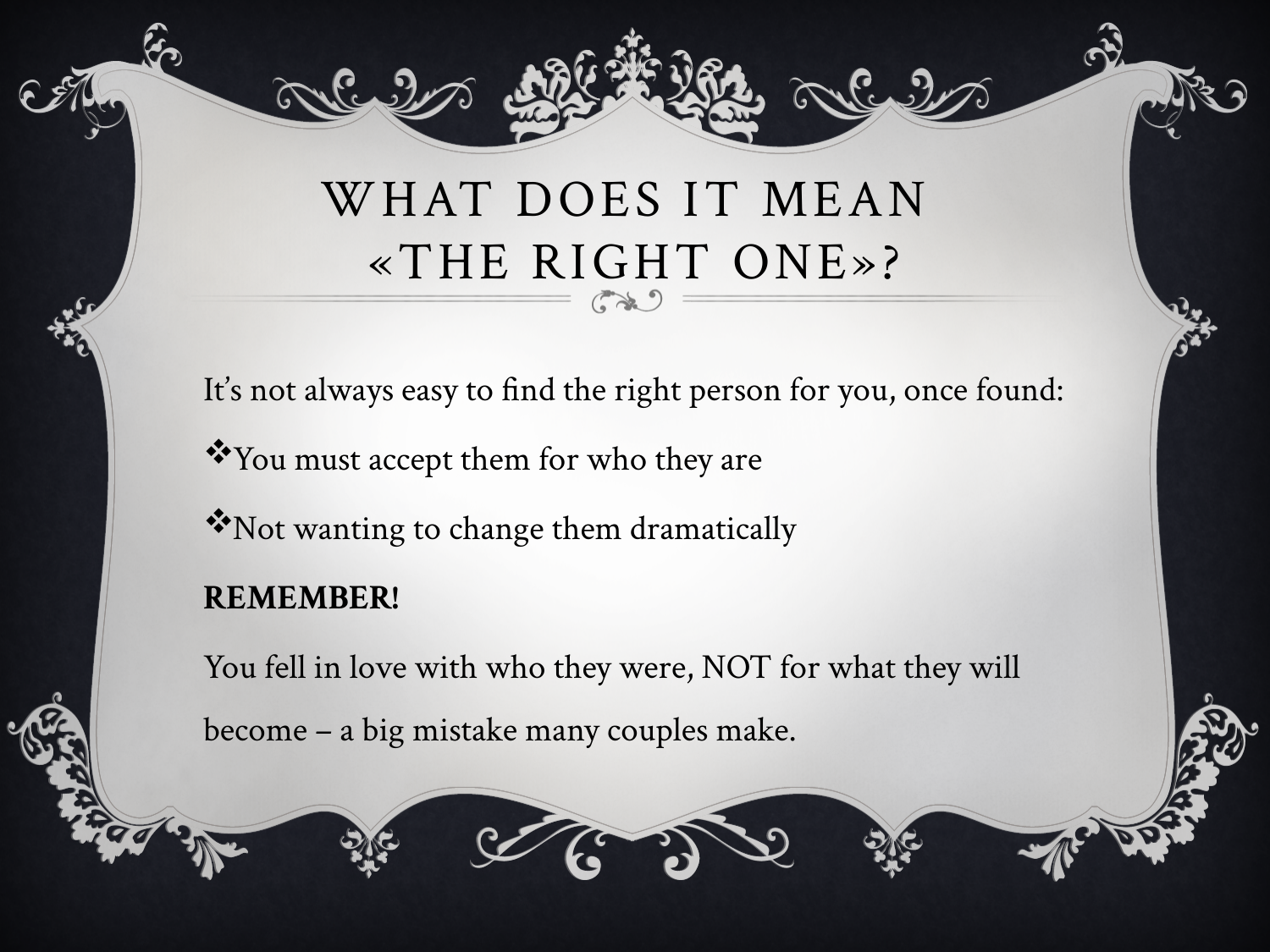

# What does it mean «the right one»?
It’s not always easy to find the right person for you, once found:
You must accept them for who they are
Not wanting to change them dramatically
Remember!
You fell in love with who they were, NOT for what they will become – a big mistake many couples make.